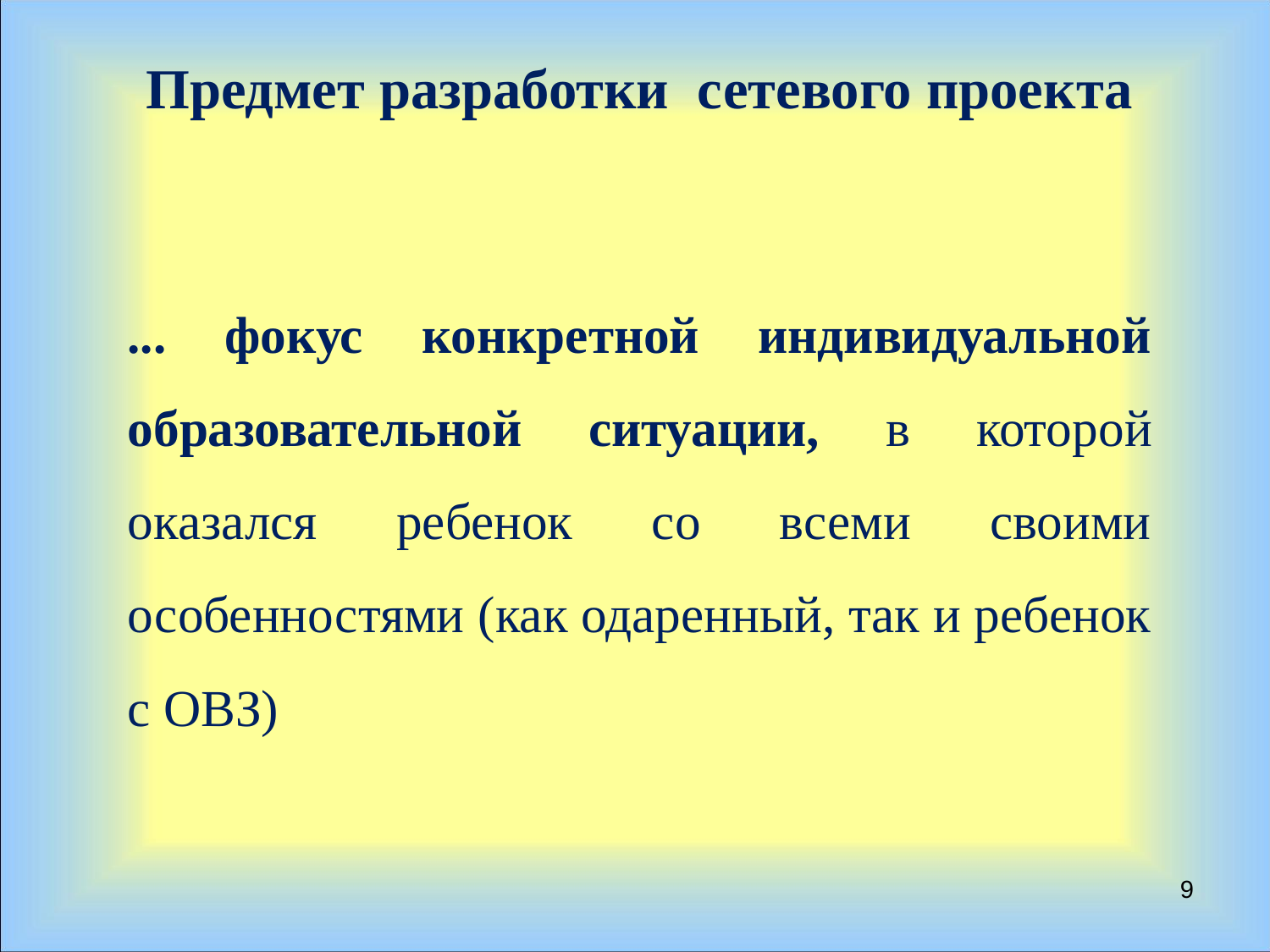

Предмет разработки  сетевого проекта

... фокус конкретной индивидуальной образовательной ситуации, в которой оказался ребенок со всеми своими особенностями (как одаренный, так и ребенок с ОВЗ)

9